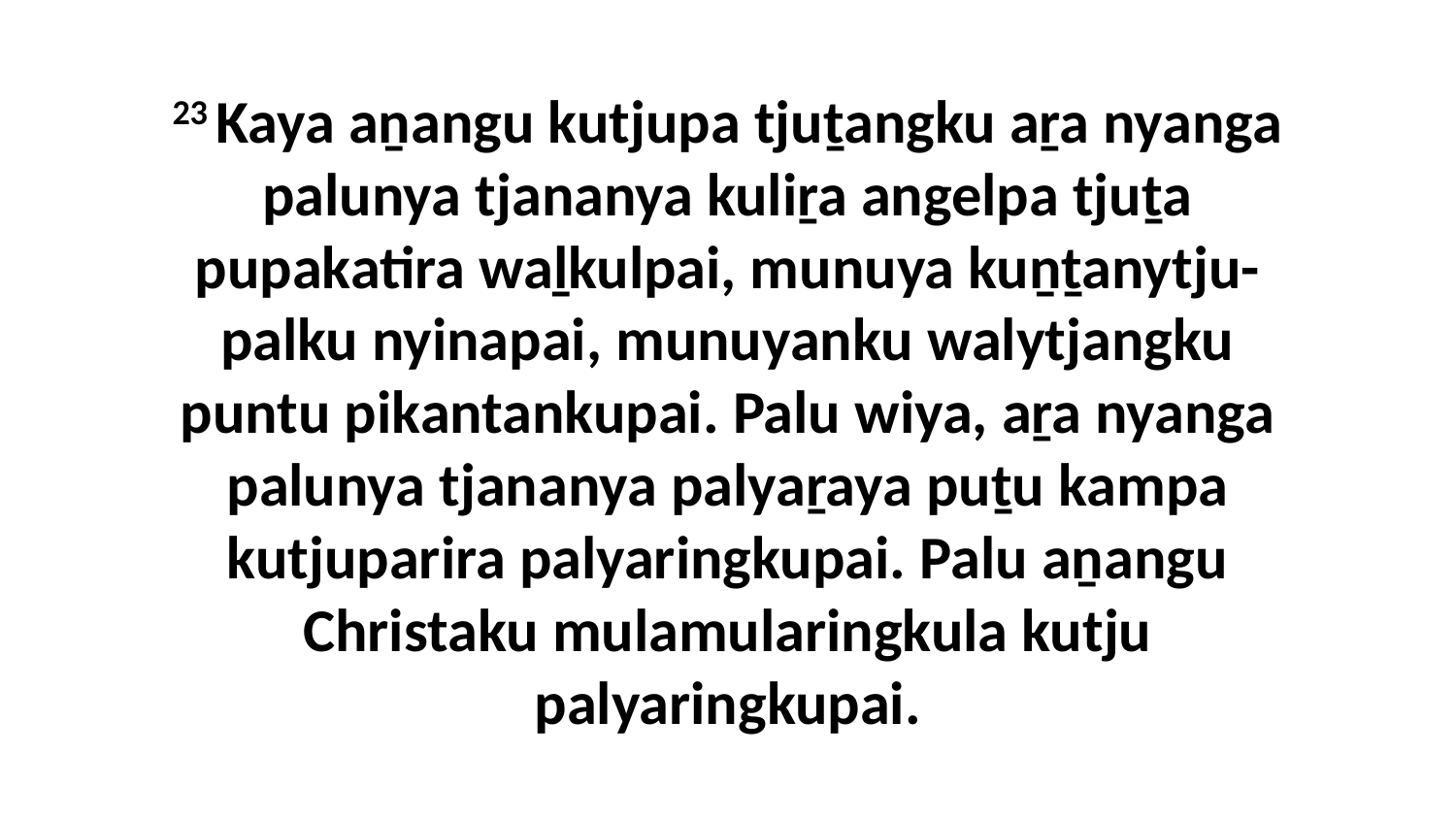

23 Kaya aṉangu kutjupa tjuṯangku aṟa nyanga palunya tjananya kuliṟa angelpa tjuṯa pupakatira waḻkulpai, munuya kuṉṯanytju-palku nyinapai, munuyanku walytjangku puntu pikantankupai. Palu wiya, aṟa nyanga palunya tjananya palyaṟaya puṯu kampa kutjuparira palyaringkupai. Palu aṉangu Christaku mulamularingkula kutju palyaringkupai.